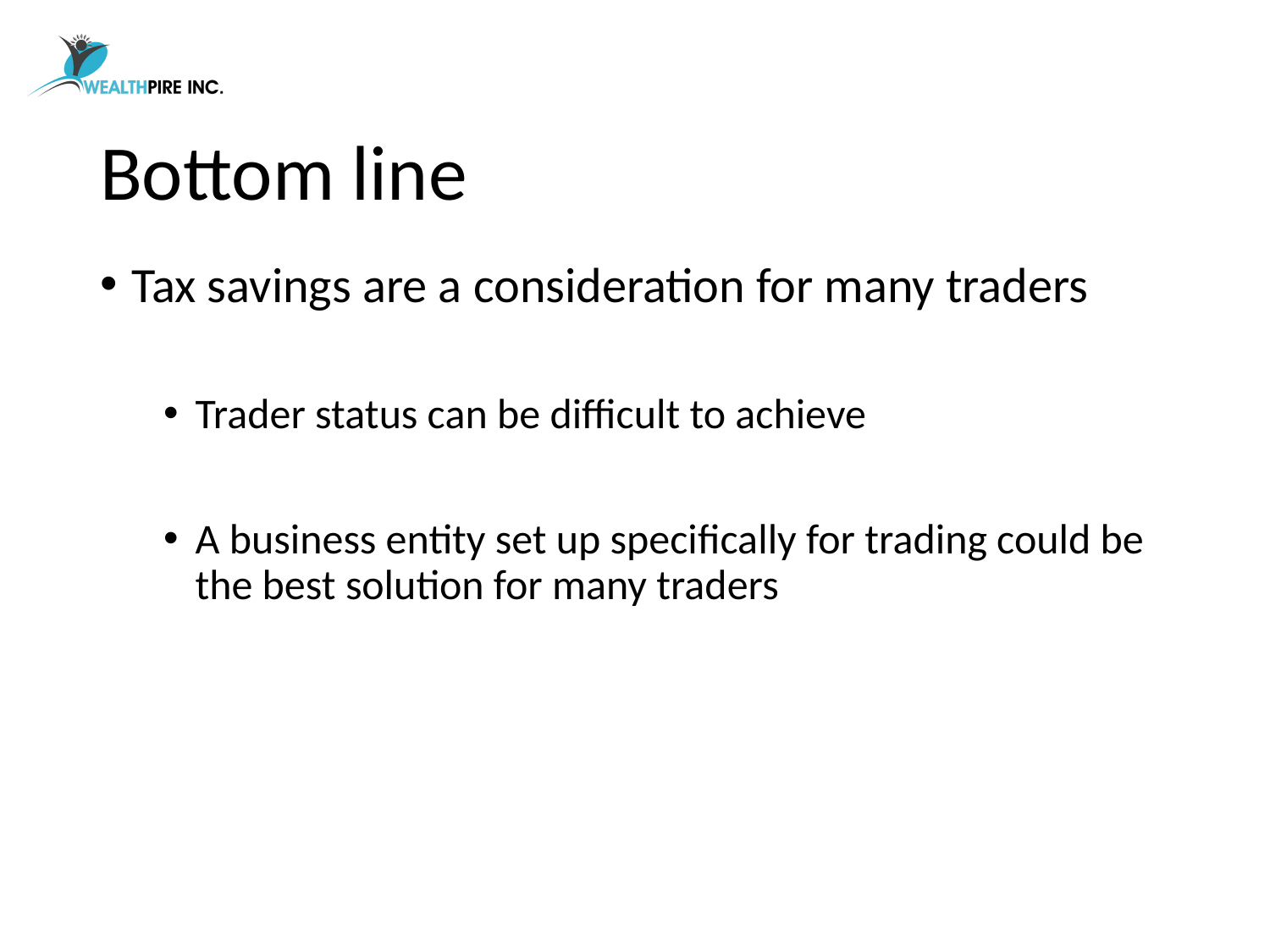

# Bottom line
Tax savings are a consideration for many traders

Trader status can be difficult to achieve

A business entity set up specifically for trading could be the best solution for many traders